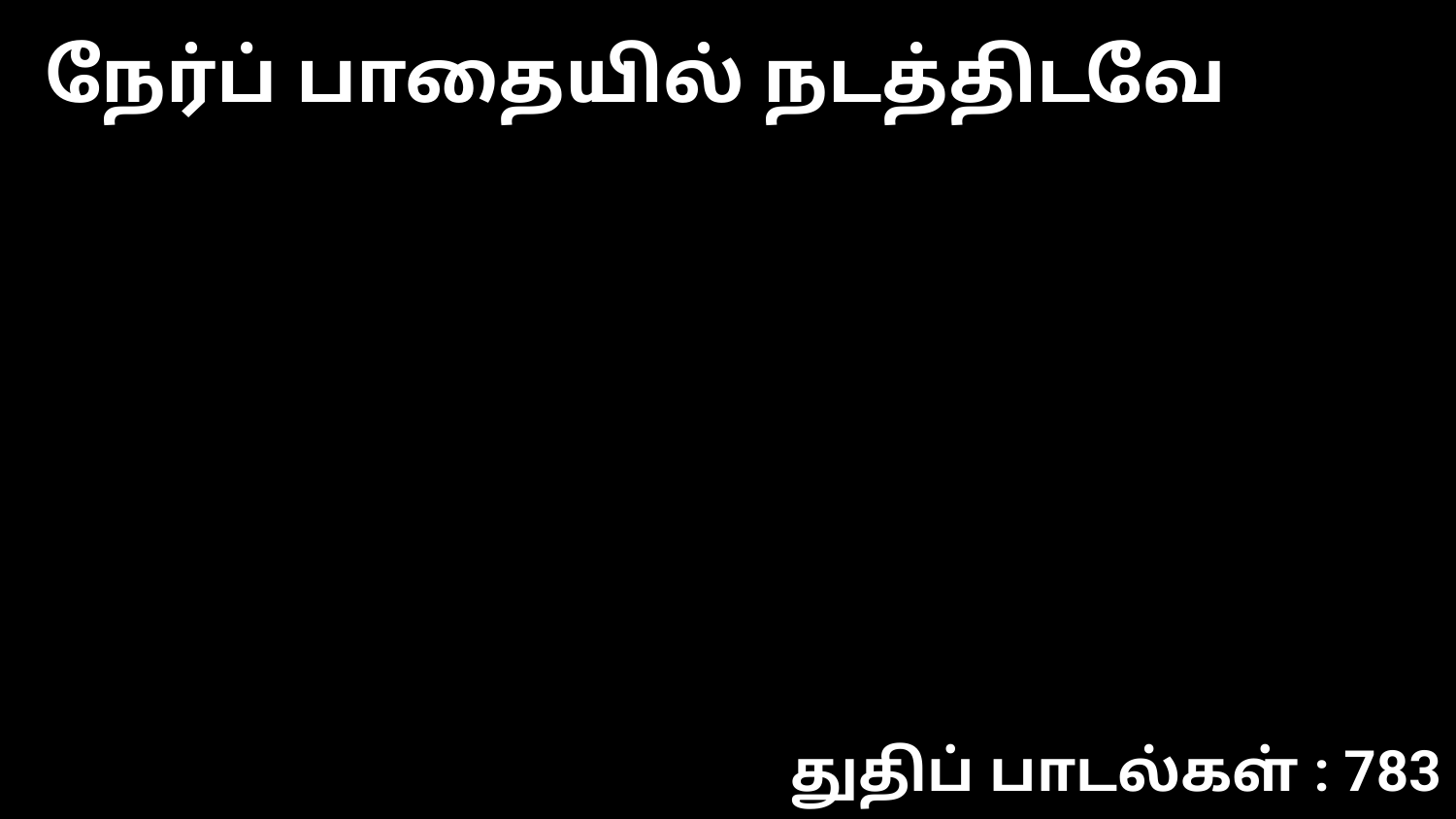

நேர்ப் பாதையில் நடத்திடவே
துதிப் பாடல்கள் : 783